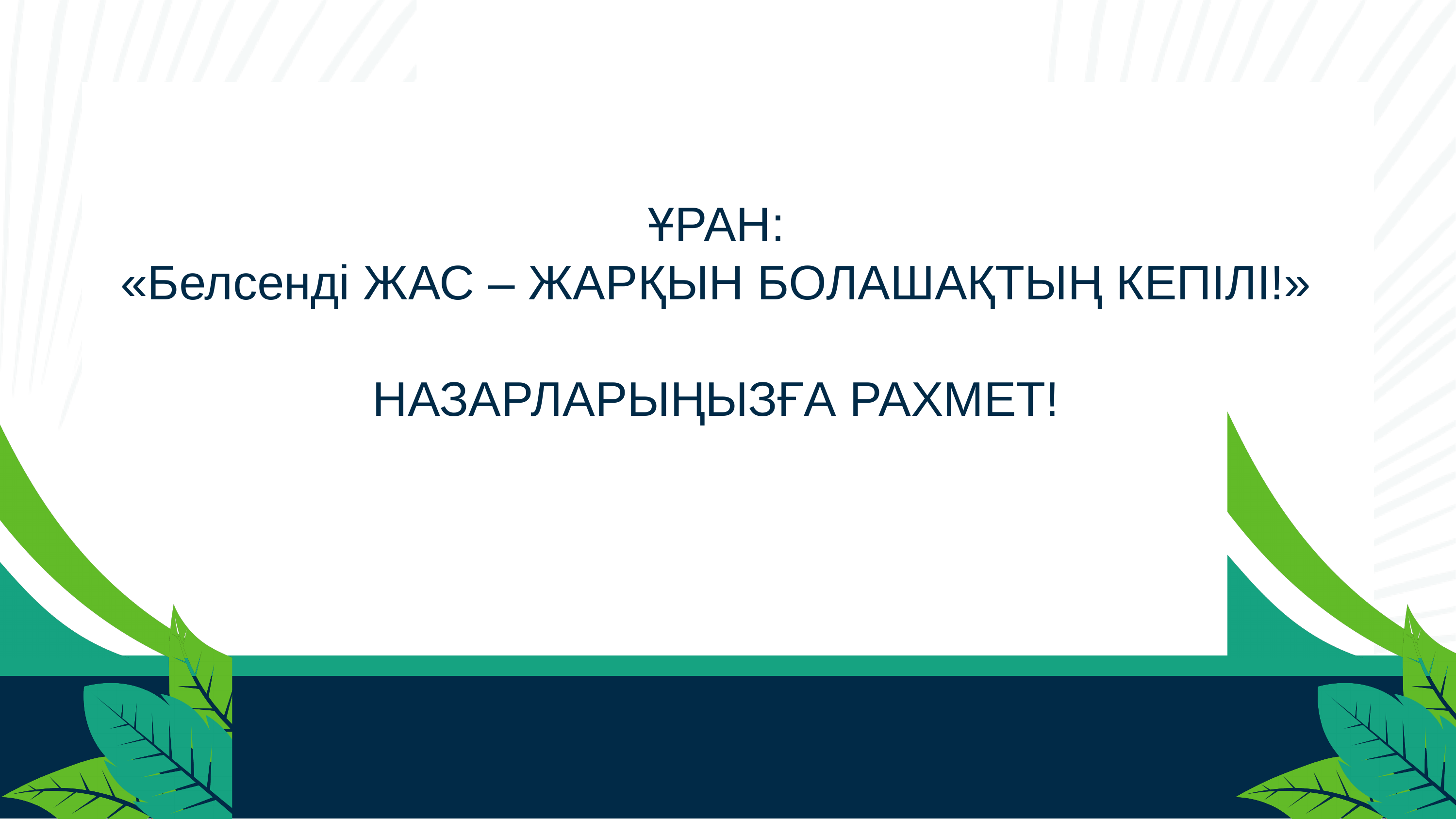

ҰРАН:
«Белсенді ЖАС – ЖАРҚЫН БОЛАШАҚТЫҢ КЕПІЛІ!»

НАЗАРЛАРЫҢЫЗҒА РАХМЕТ!